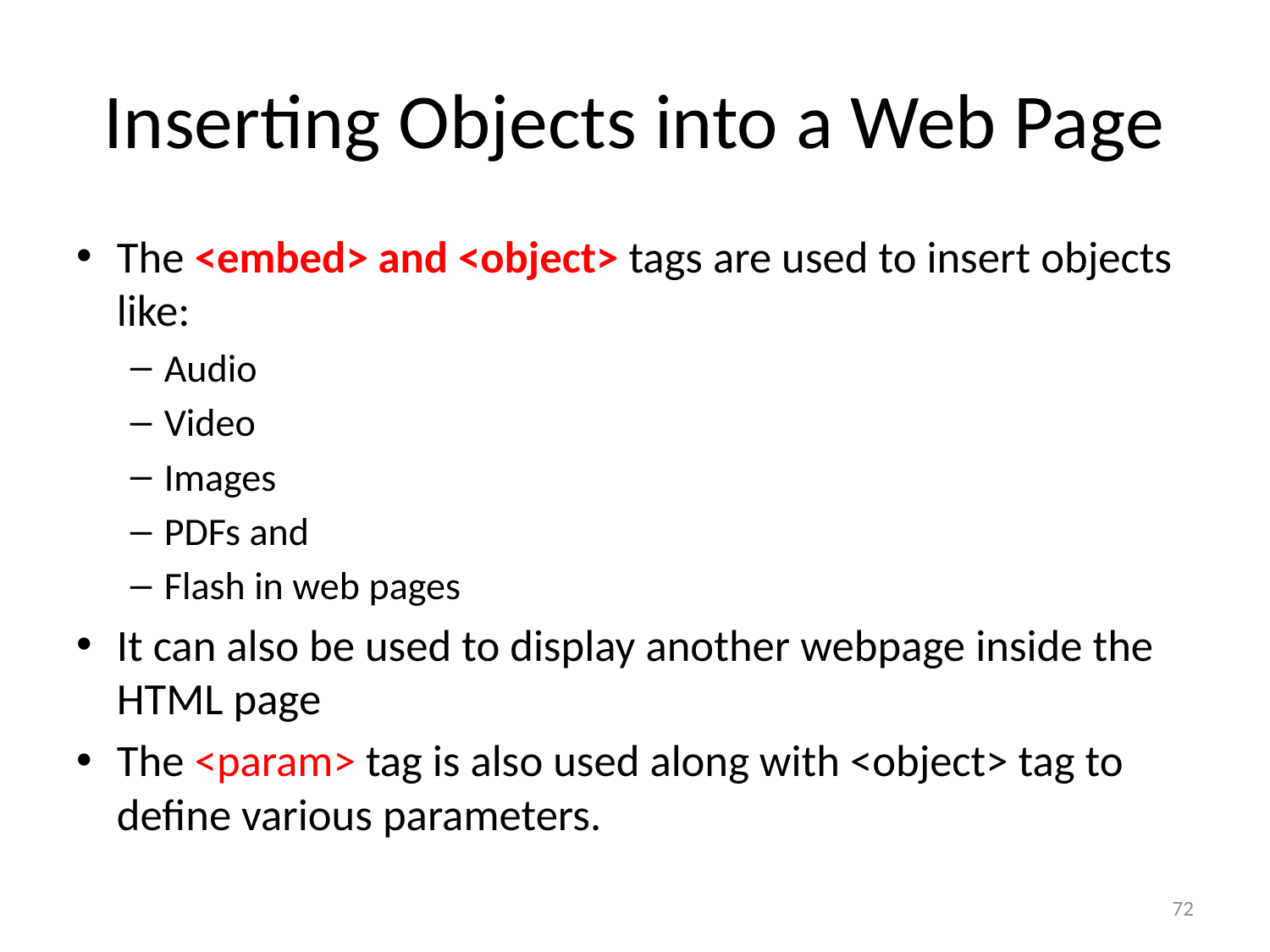

# Inserting Objects into a Web Page
The <embed> and <object> tags are used to insert objects like:
Audio
Video
Images
PDFs and
Flash in web pages
It can also be used to display another webpage inside the HTML page
The <param> tag is also used along with <object> tag to define various parameters.
72